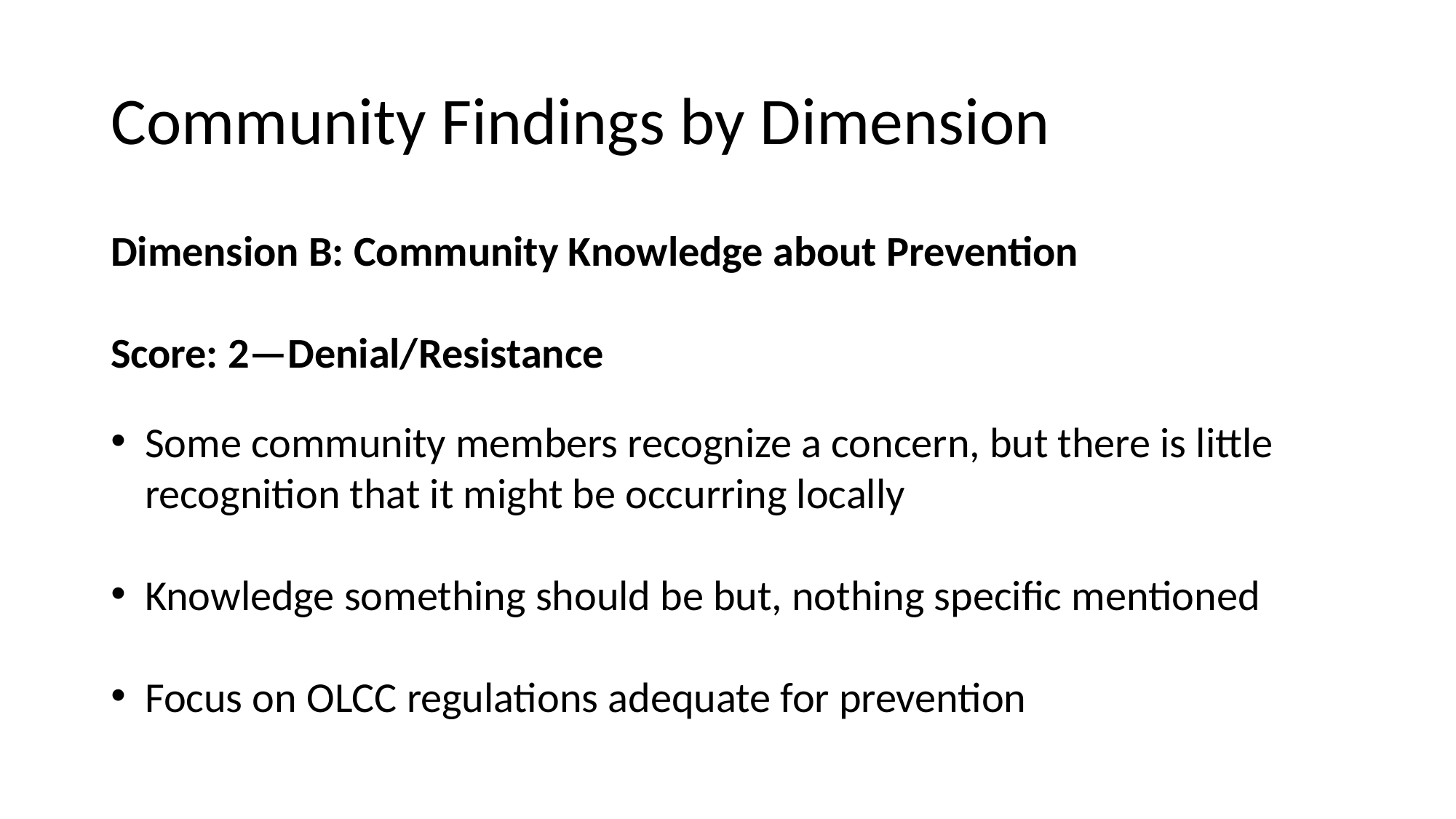

# Community Findings by Dimension

Dimension B: Community Knowledge about Prevention

Score: 2—Denial/Resistance
Some community members recognize a concern, but there is little recognition that it might be occurring locally

Knowledge something should be but, nothing specific mentioned

Focus on OLCC regulations adequate for prevention